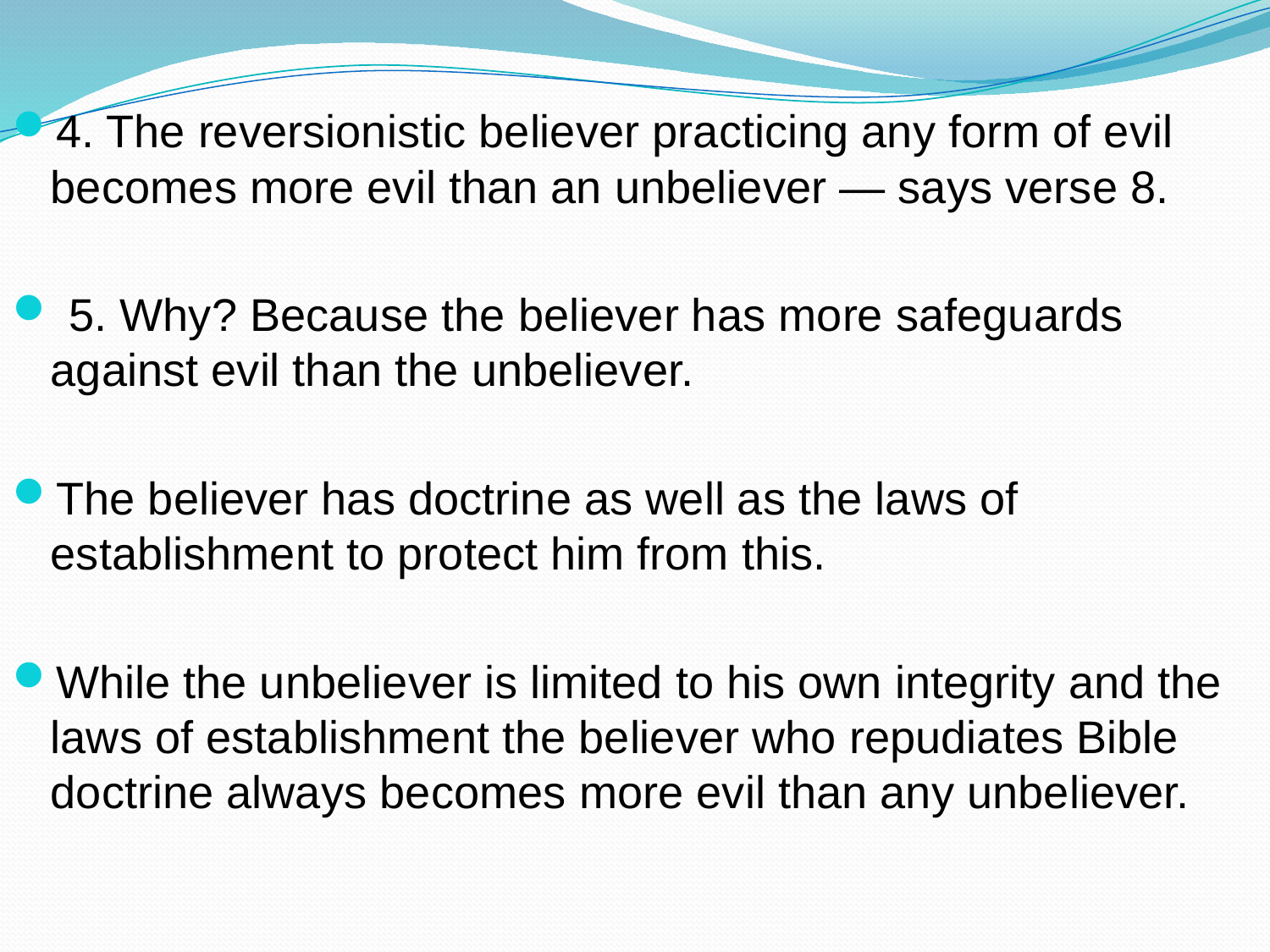

4. The reversionistic believer practicing any form of evil becomes more evil than an unbeliever — says verse 8.

 5. Why? Because the believer has more safeguards against evil than the unbeliever.

The believer has doctrine as well as the laws of establishment to protect him from this.

While the unbeliever is limited to his own integrity and the laws of establishment the believer who repudiates Bible doctrine always becomes more evil than any unbeliever.